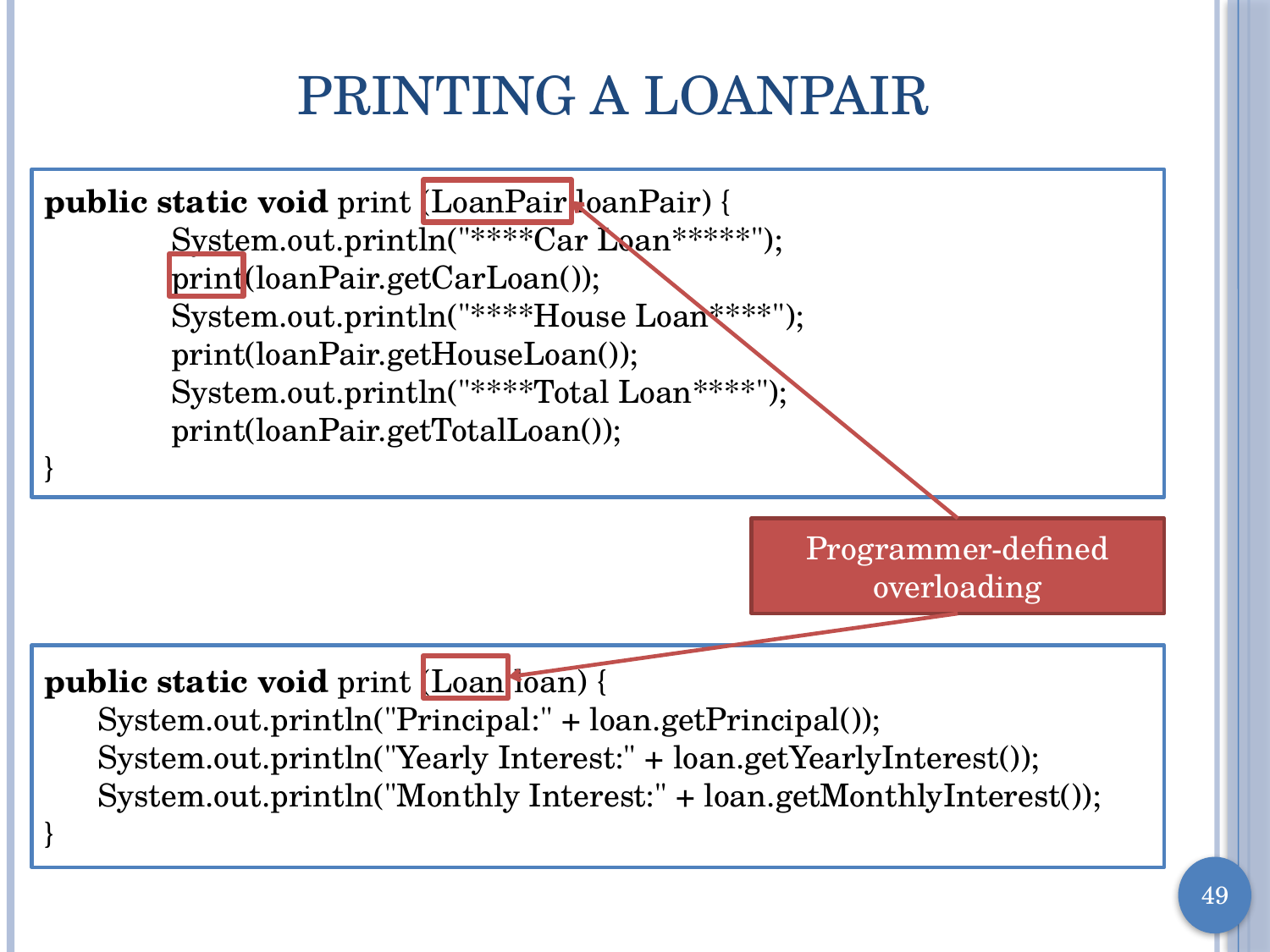

# Printing a LoanPair
public static void print (LoanPair loanPair) {
	System.out.println("****Car Loan*****");
	print(loanPair.getCarLoan());
	System.out.println("****House Loan****");
	print(loanPair.getHouseLoan());
	System.out.println("****Total Loan****");
	print(loanPair.getTotalLoan());
}

Programmer-defined overloading
public static void print (Loan loan) {
      System.out.println("Principal:" + loan.getPrincipal());
      System.out.println("Yearly Interest:" + loan.getYearlyInterest());
      System.out.println("Monthly Interest:" + loan.getMonthlyInterest());
}